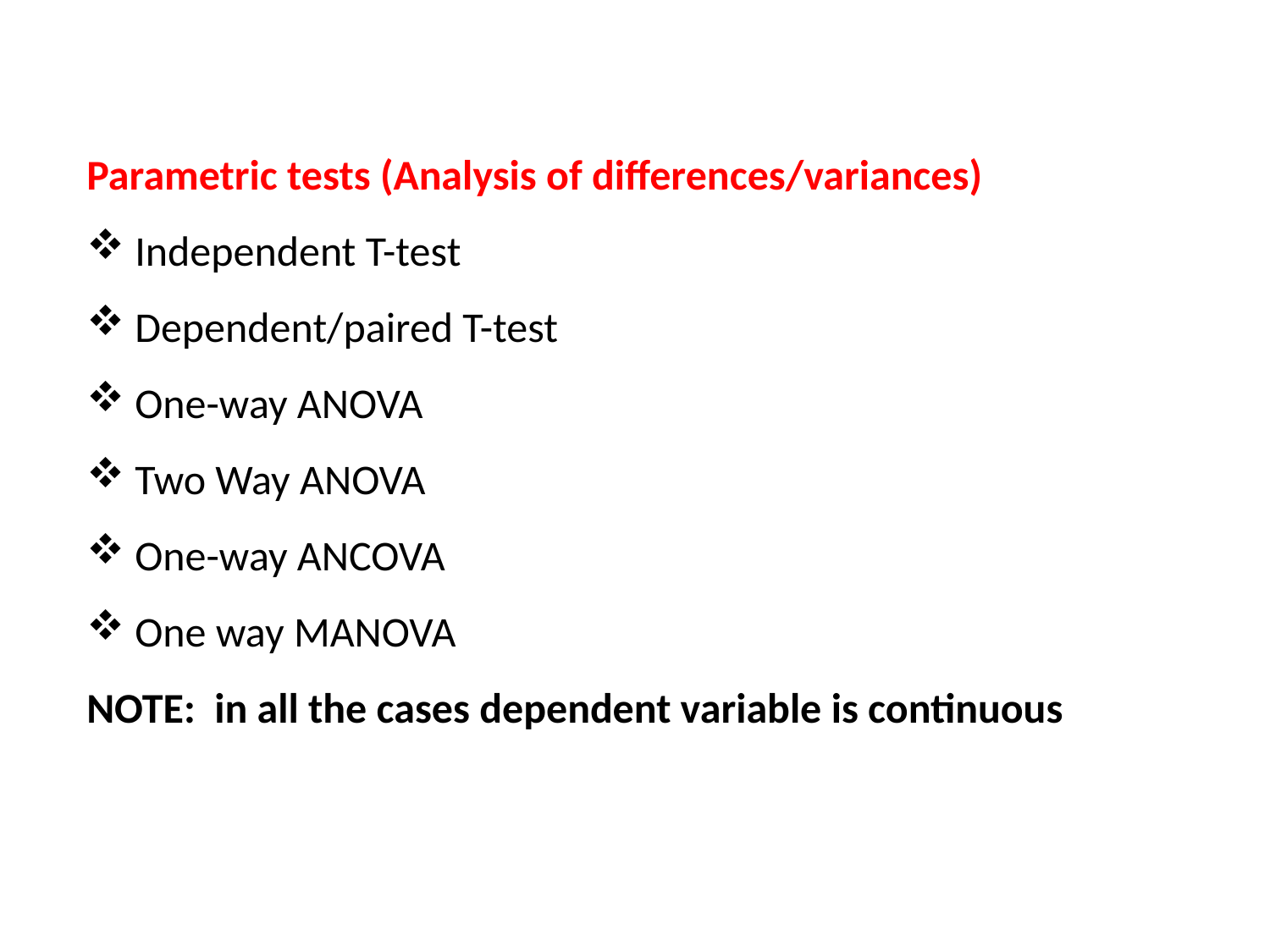

Parametric tests (Analysis of differences/variances)
 Independent T-test
 Dependent/paired T-test
 One-way ANOVA
 Two Way ANOVA
 One-way ANCOVA
 One way MANOVA
NOTE:  in all the cases dependent variable is continuous